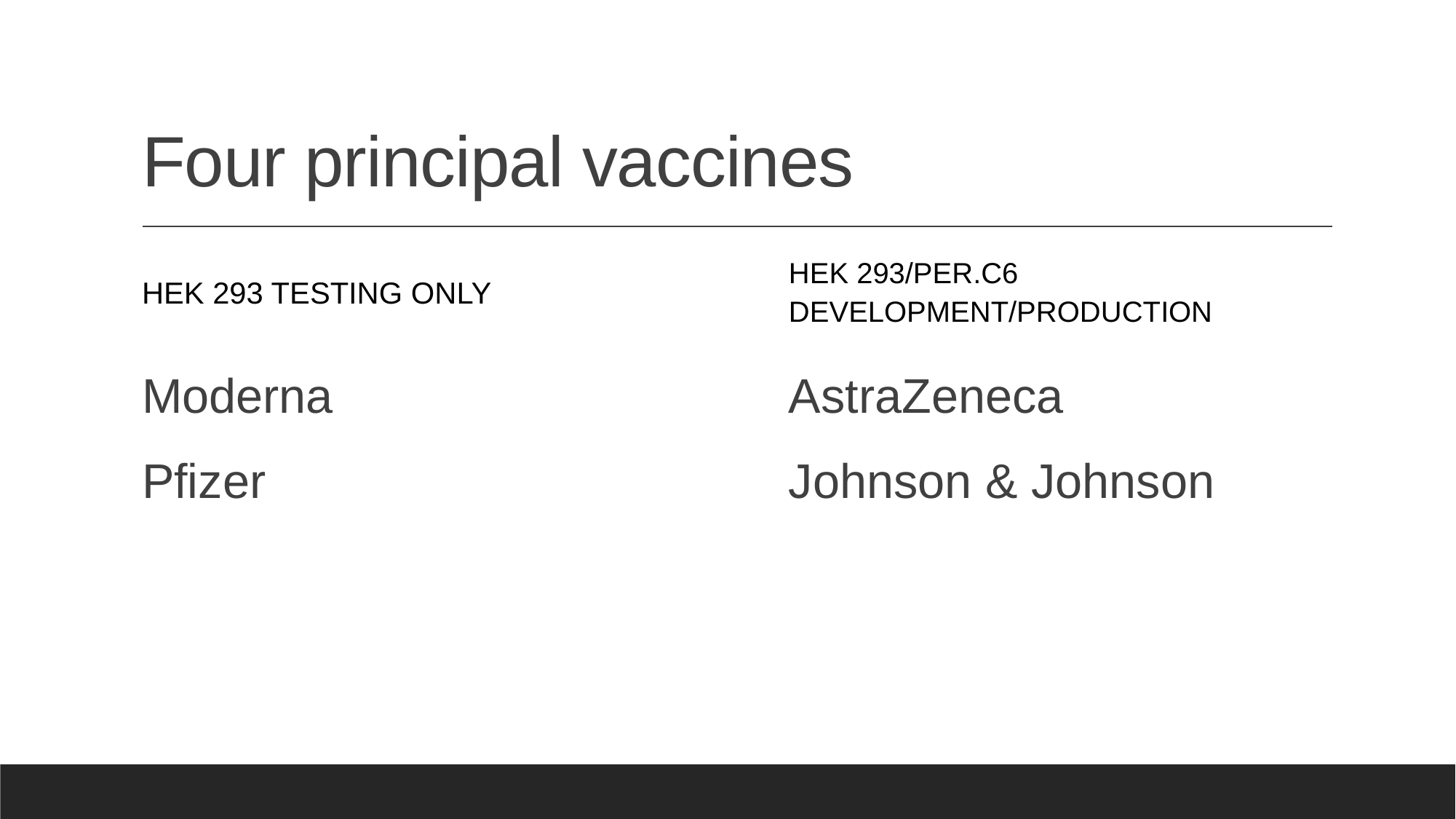

# Four principal vaccines
HEK 293 testing only
Hek 293/PER.C6 development/production
AstraZeneca
Johnson & Johnson
Moderna
Pfizer